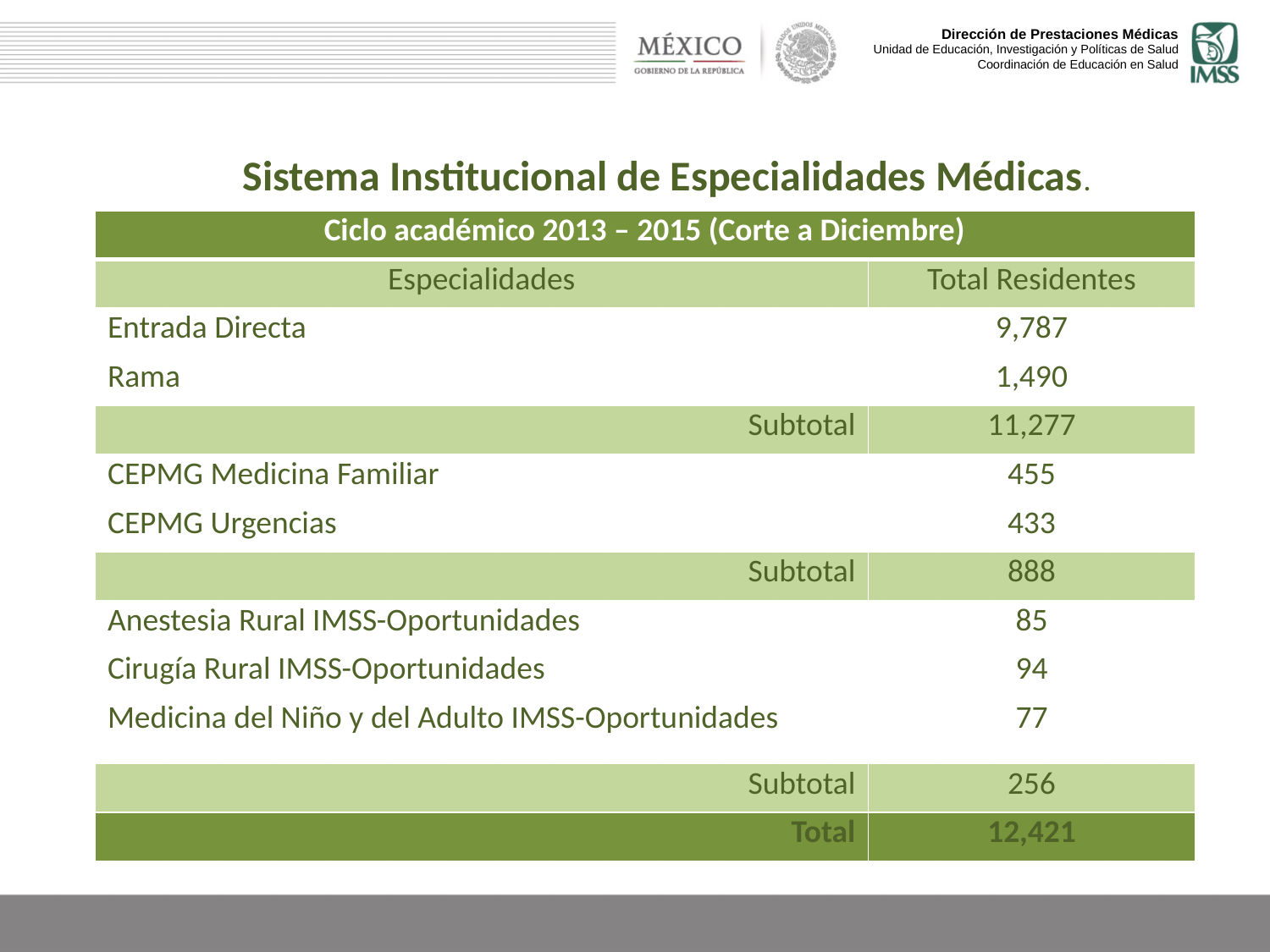

Sistema Institucional de Especialidades Médicas.
| Ciclo académico 2013 – 2015 (Corte a Diciembre) |  |
| --- | --- |
| Especialidades | Total Residentes |
| Entrada Directa | 9,787 |
| Rama | 1,490 |
| Subtotal | 11,277 |
| CEPMG Medicina Familiar | 455 |
| CEPMG Urgencias | 433 |
| Subtotal | 888 |
| Anestesia Rural IMSS-Oportunidades | 85 |
| Cirugía Rural IMSS-Oportunidades | 94 |
| Medicina del Niño y del Adulto IMSS-Oportunidades | 77 |
| Subtotal | 256 |
| Total | 12,421 |